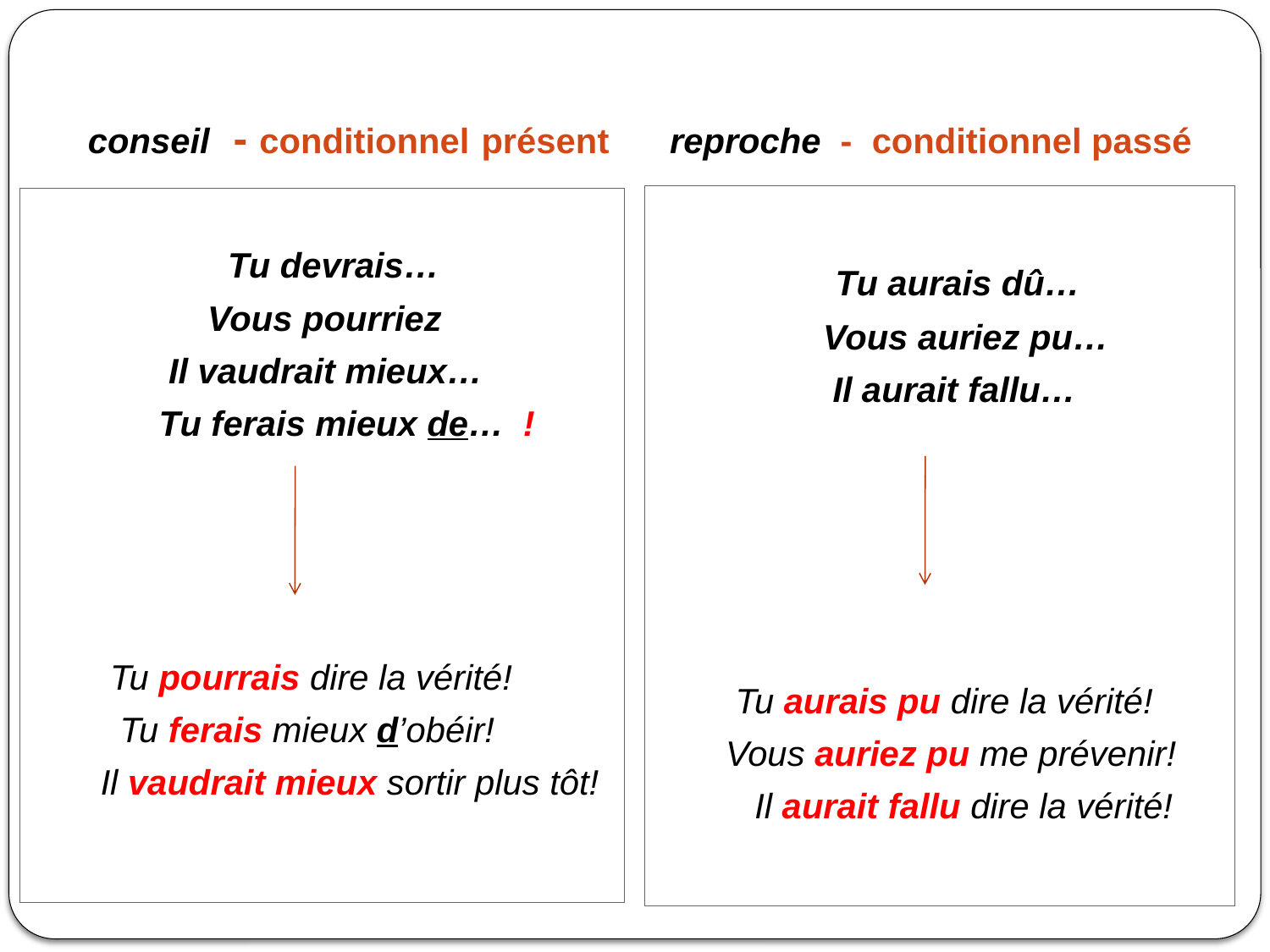

conseil  - conditionnel présent
 reproche  -  conditionnel passé

               Tu aurais dû…
                 Vous auriez pu…
                  Il aurait fallu…

        Tu aurais pu dire la vérité!
       Vous auriez pu me prévenir!
          Il aurait fallu dire la vérité!

                      Tu devrais…
                  Vous pourriez
              Il vaudrait mieux…
             Tu ferais mieux de…  !

        Tu pourrais dire la vérité!
         Tu ferais mieux d’obéir!
       Il vaudrait mieux sortir plus tôt!